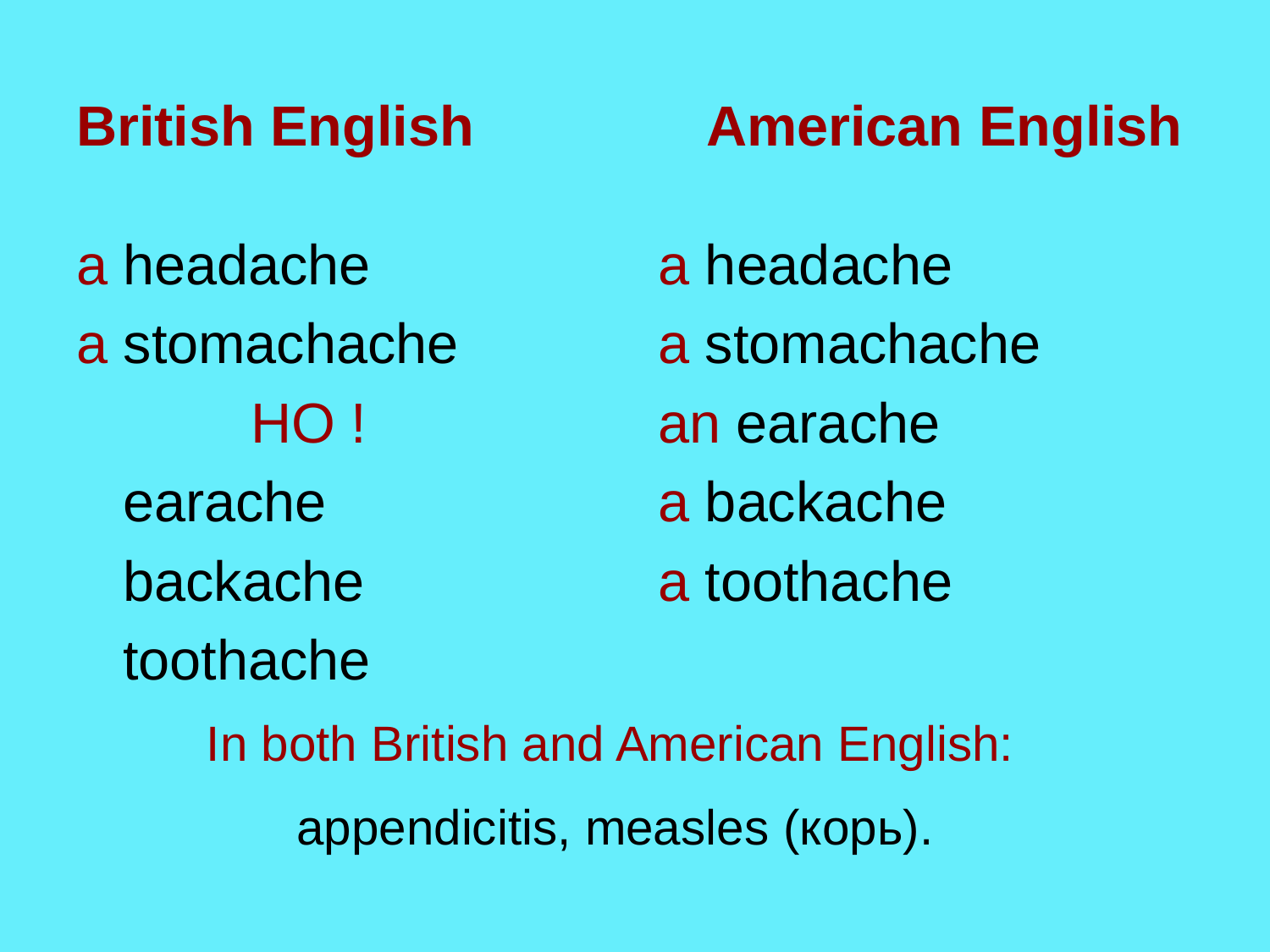

# British English               American English
a headache
a stomachache
		НО !
   earache
   backache
   toothache
a headache
a stomachache
an earache
a backache
a toothache

In both British and American English:
appendicitis, measles (корь).